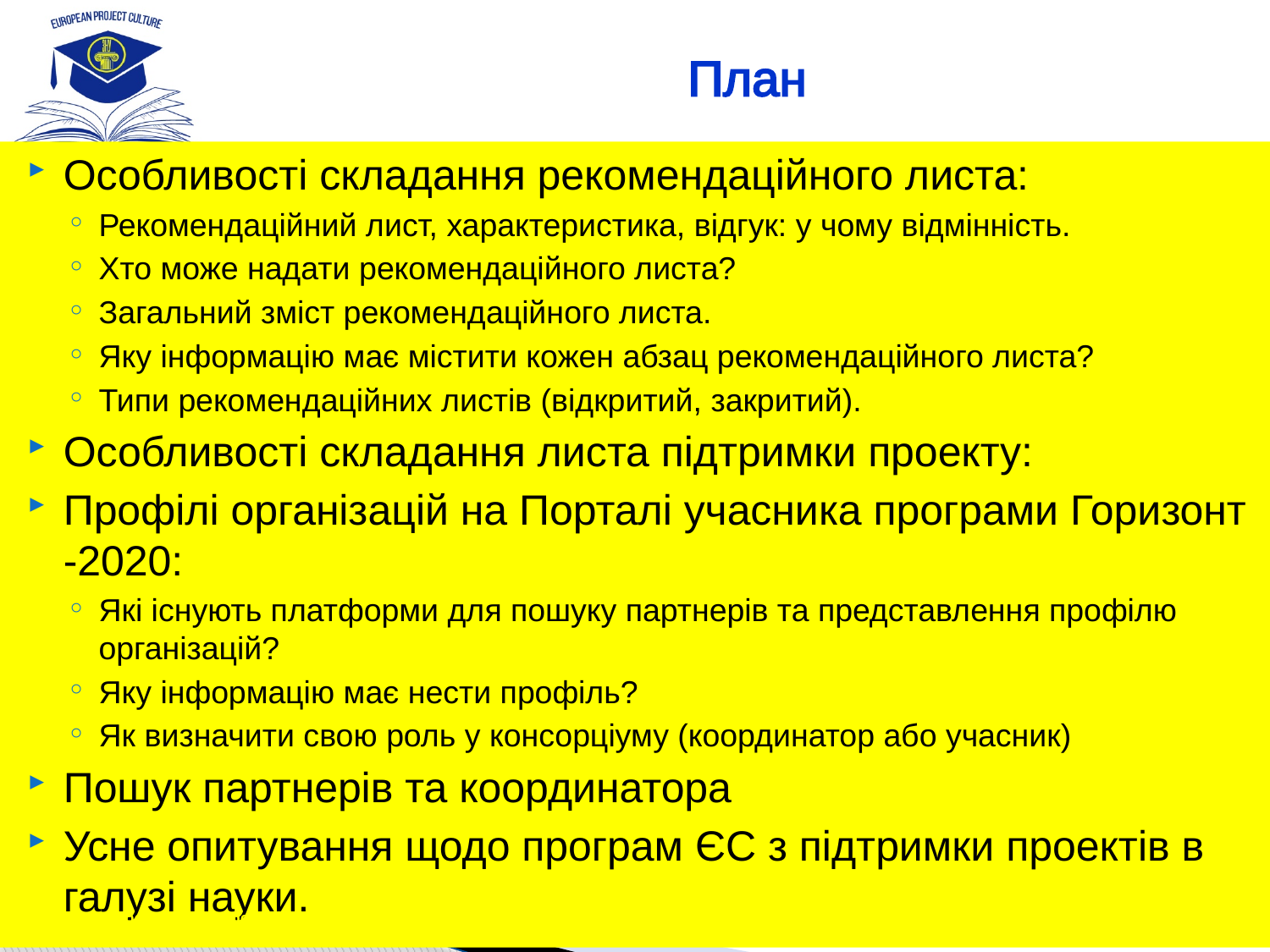

# План
Особливості складання рекомендаційного листа:
Рекомендаційний лист, характеристика, відгук: у чому відмінність.
Хто може надати рекомендаційного листа?
Загальний зміст рекомендаційного листа.
Яку інформацію має містити кожен абзац рекомендаційного листа?
Типи рекомендаційних листів (відкритий, закритий).
Особливості складання листа підтримки проекту:
Профілі організацій на Порталі учасника програми Горизонт -2020:
Які існують платформи для пошуку партнерів та представлення профілю організацій?
Яку інформацію має нести профіль?
Як визначити свою роль у консорціуму (координатор або учасник)
Пошук партнерів та координатора
Усне опитування щодо програм ЄС з підтримки проектів в галузі науки.
Презентація курсу
«Основи європейської проектної діяльності"